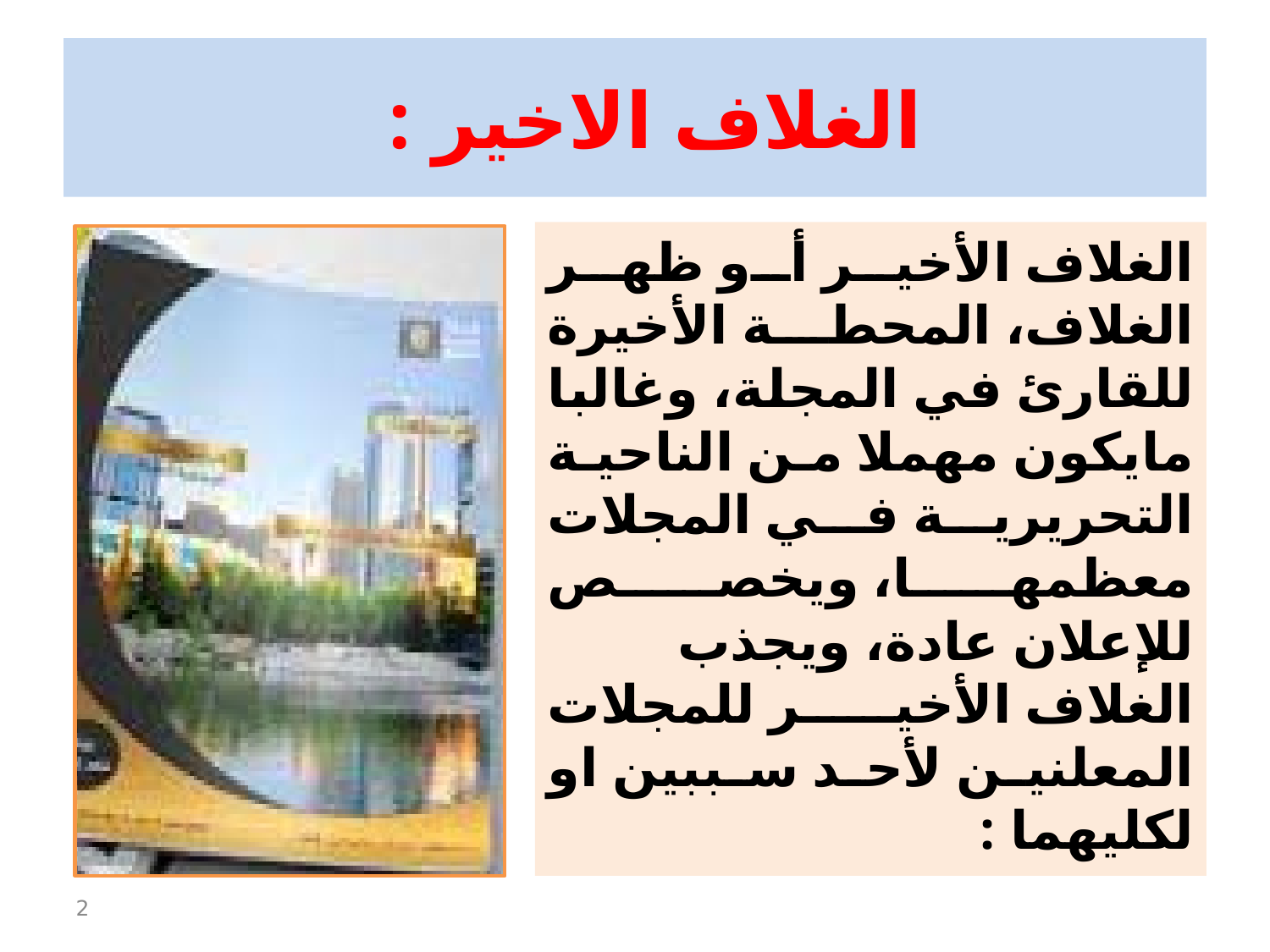

# الغلاف الاخير :
الغلاف الأخير أو ظهر الغلاف، المحطة الأخيرة للقارئ في المجلة، وغالبا مايكون مهملا من الناحية التحريرية في المجلات معظمها، ويخصص للإعلان عادة، ويجذب الغلاف الأخير للمجلات المعلنين لأحد سببين او لكليهما :

2